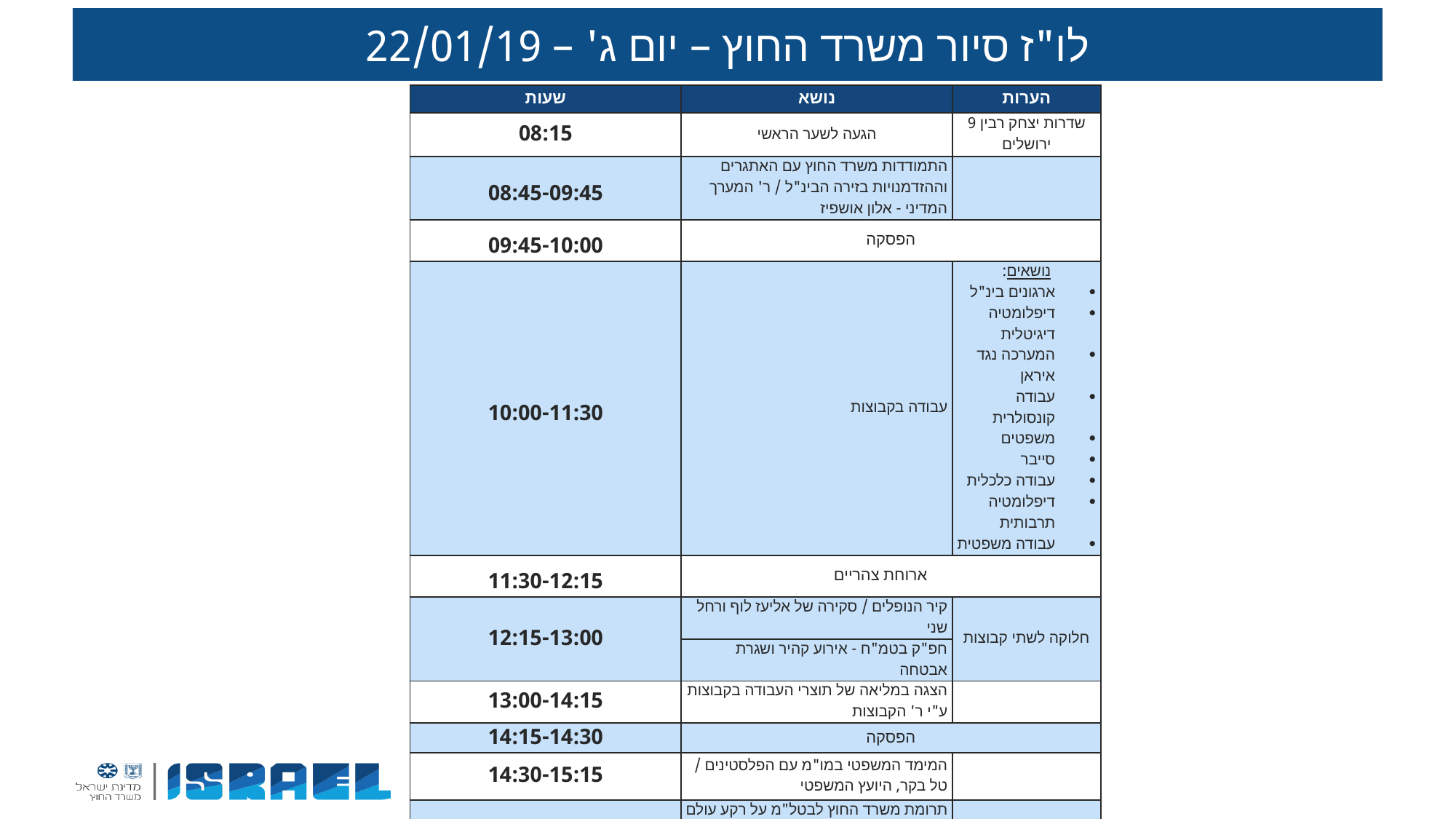

# לו"ז סיור משרד החוץ – יום ג' – 22/01/19
| שעות | נושא | הערות |
| --- | --- | --- |
| 08:15 | הגעה לשער הראשי | שדרות יצחק רבין 9 ירושלים |
| 08:45-09:45 | התמודדות משרד החוץ עם האתגרים וההזדמנויות בזירה הבינ"ל / ר' המערך המדיני - אלון אושפיז |  |
| 09:45-10:00 | הפסקה |  |
| 10:00-11:30 | עבודה בקבוצות | נושאים: ארגונים בינ"ל דיפלומטיה דיגיטלית המערכה נגד איראן עבודה קונסולרית משפטים סייבר עבודה כלכלית דיפלומטיה תרבותית עבודה משפטית |
| 11:30-12:15 | ארוחת צהריים |  |
| 12:15-13:00 | קיר הנופלים / סקירה של אליעז לוף ורחל שני | חלוקה לשתי קבוצות |
|  | חפ"ק בטמ"ח - אירוע קהיר ושגרת אבטחה |  |
| 13:00-14:15 | הצגה במליאה של תוצרי העבודה בקבוצות ע"י ר' הקבוצות |  |
| 14:15-14:30 | הפסקה |  |
| 14:30-15:15 | המימד המשפטי במו"מ עם הפלסטינים / טל בקר, היועץ המשפטי |  |
| 15:30-16:30 | תרומת משרד החוץ לבטל"מ על רקע עולם הדיפלומטיה המדינאות המשתנה / מנכ"ל המשרד - יובל רותם |  |
17